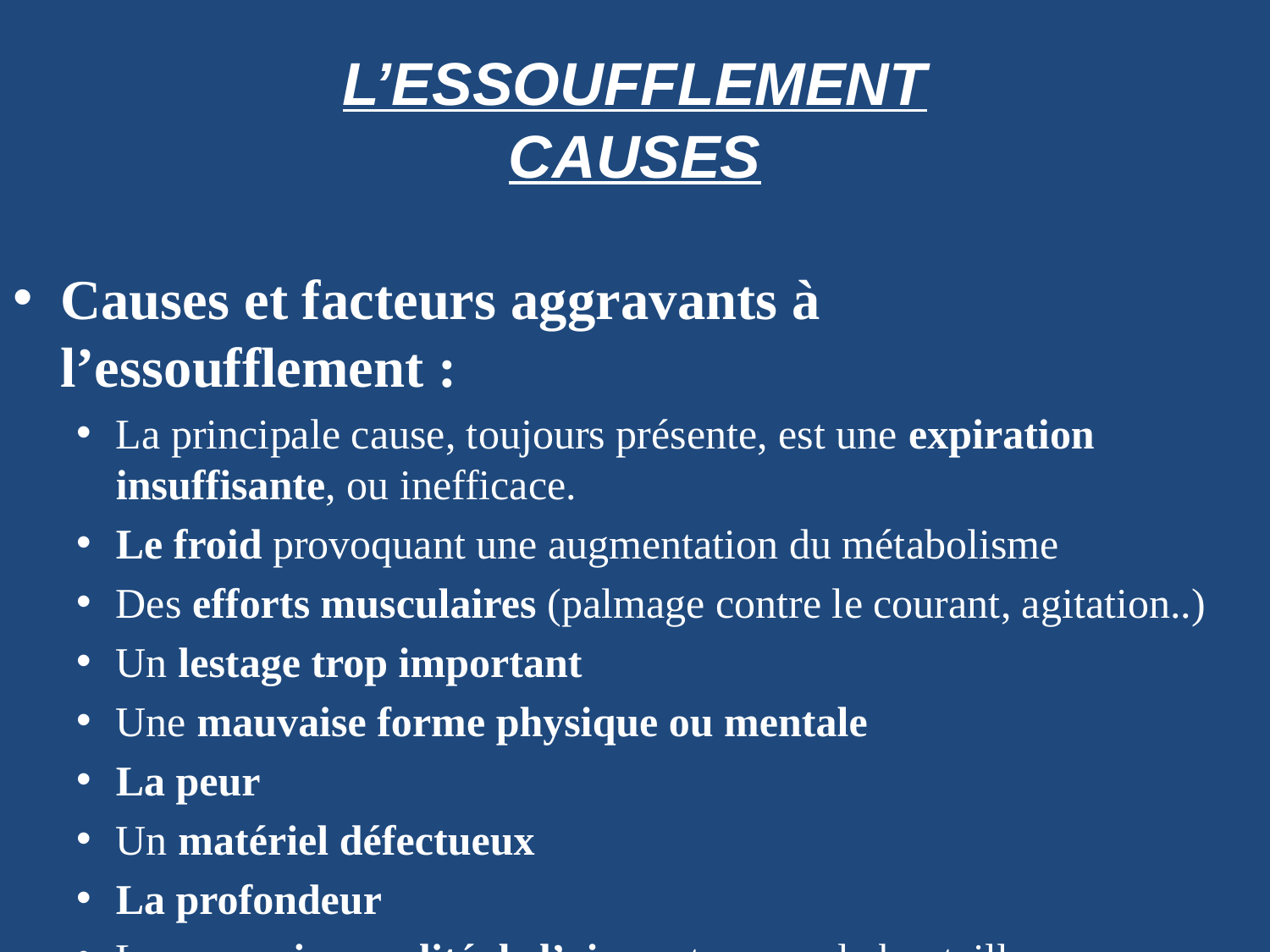

# L’ESSOUFFLEMENT CAUSES

Causes et facteurs aggravants à l’essoufflement :
La principale cause, toujours présente, est une expiration insuffisante, ou inefficace.
Le froid provoquant une augmentation du métabolisme
Des efforts musculaires (palmage contre le courant, agitation..)
Un lestage trop important
Une mauvaise forme physique ou mentale
La peur
Un matériel défectueux
La profondeur
La mauvaise qualité de l’air contenu par la bouteille